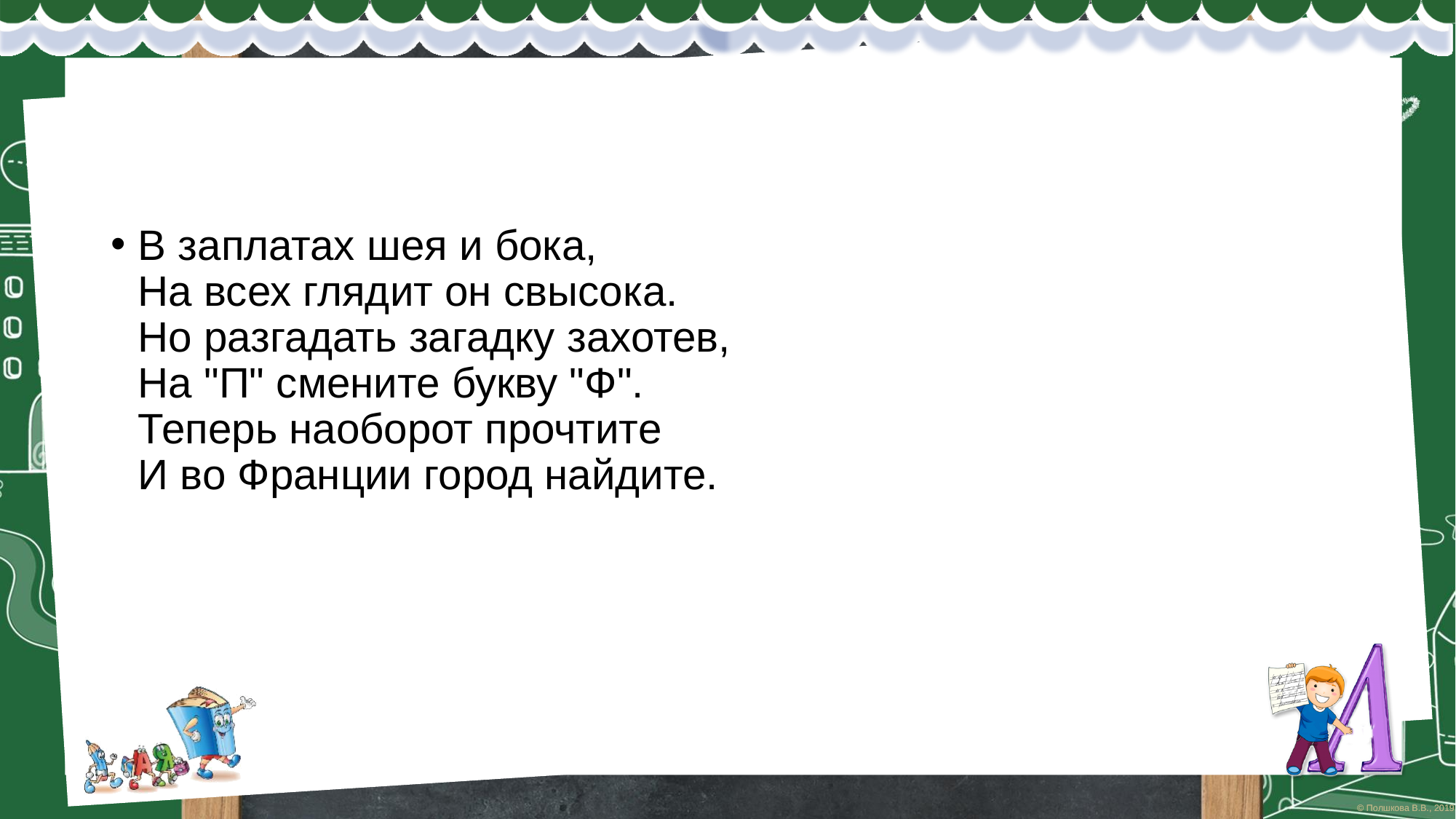

#
В заплатах шея и бока,
На всех глядит он свысока.
Но разгадать загадку захотев,
На "П" смените букву "Ф".
Теперь наоборот прочтите
И во Франции город найдите.